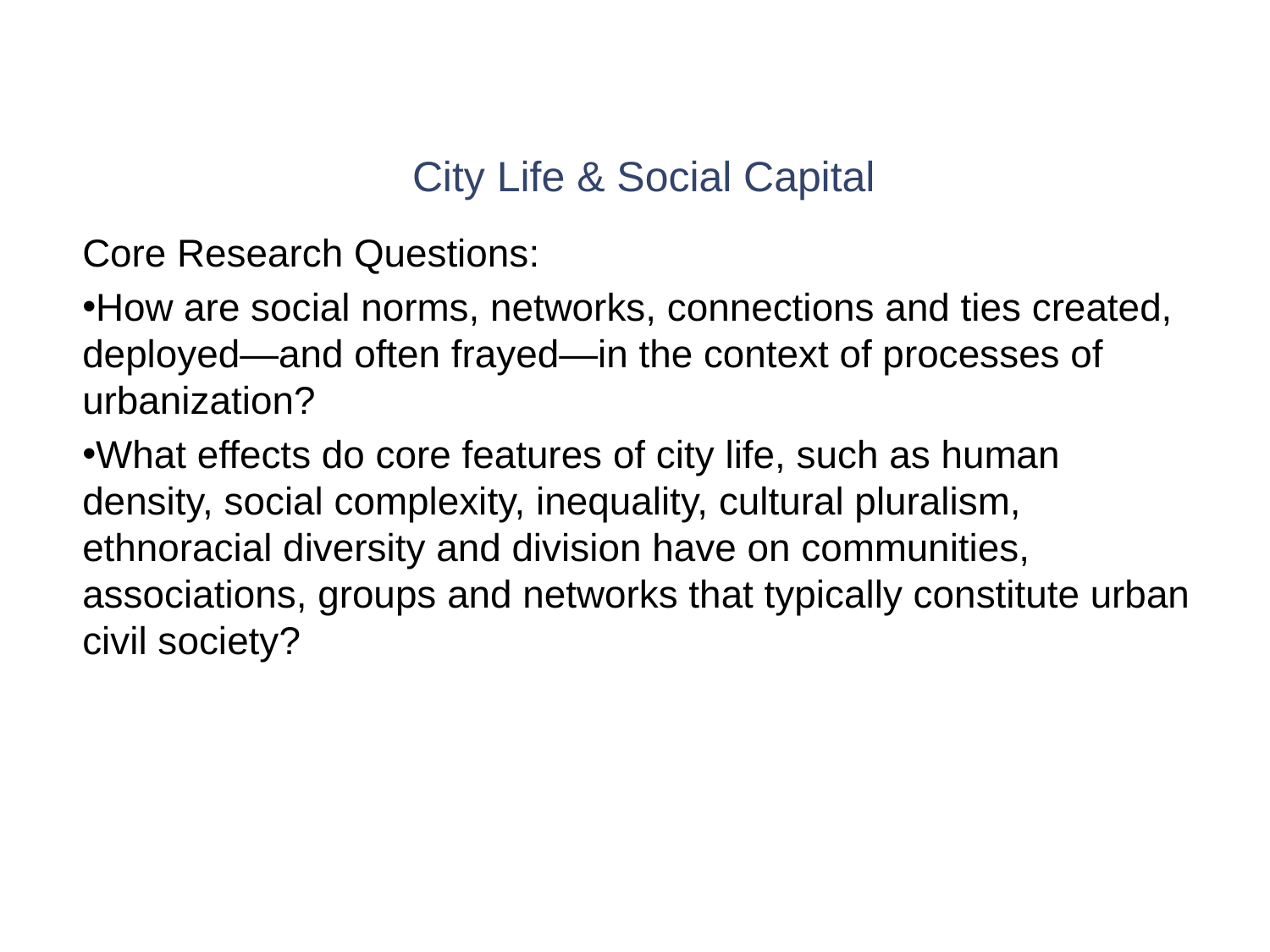

# City Life & Social Capital
Core Research Questions:
How are social norms, networks, connections and ties created, deployed—and often frayed—in the context of processes of urbanization?
What effects do core features of city life, such as human density, social complexity, inequality, cultural pluralism, ethnoracial diversity and division have on communities, associations, groups and networks that typically constitute urban civil society?